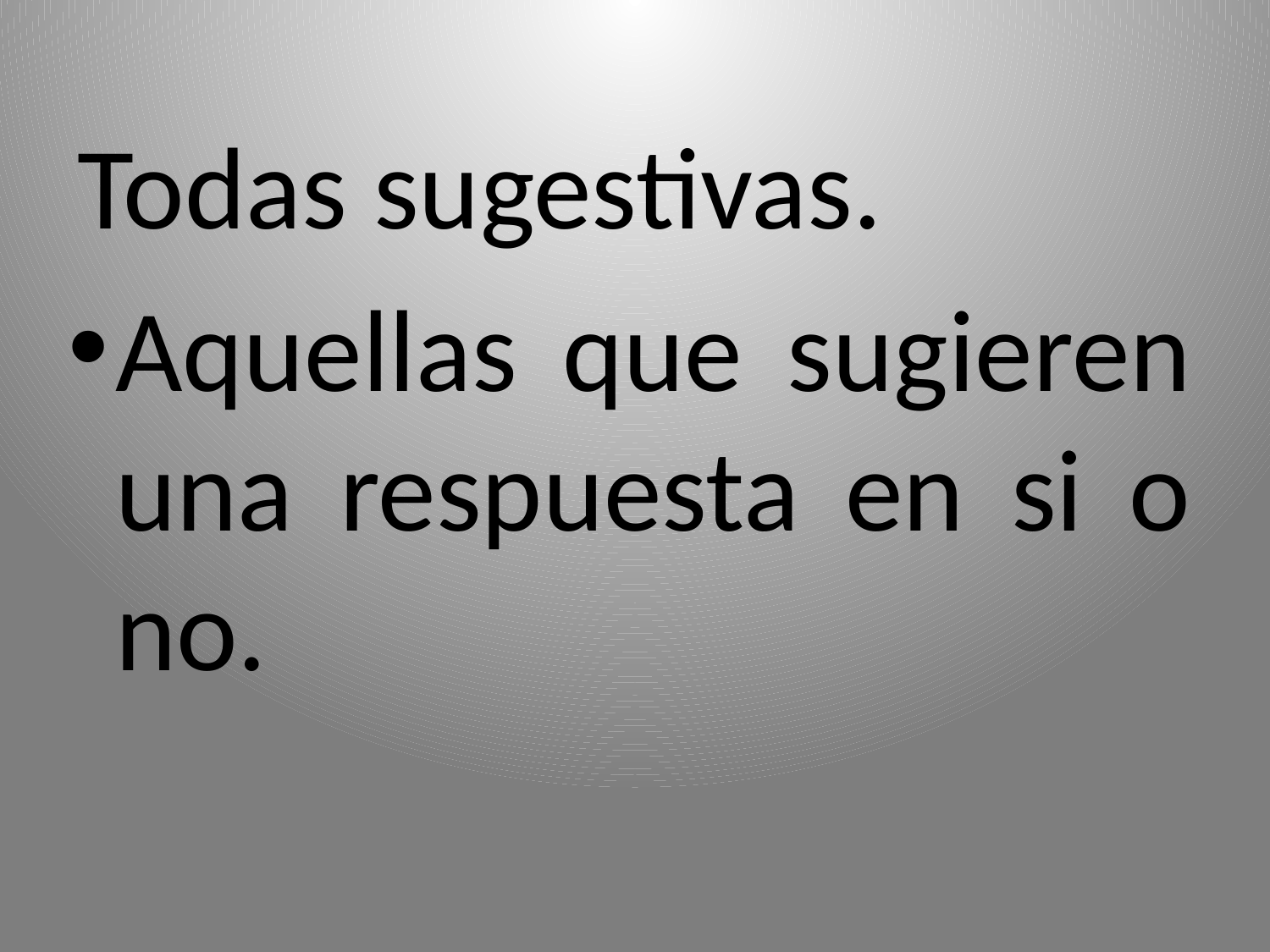

Todas sugestivas.
Aquellas que sugieren una respuesta en si o no.